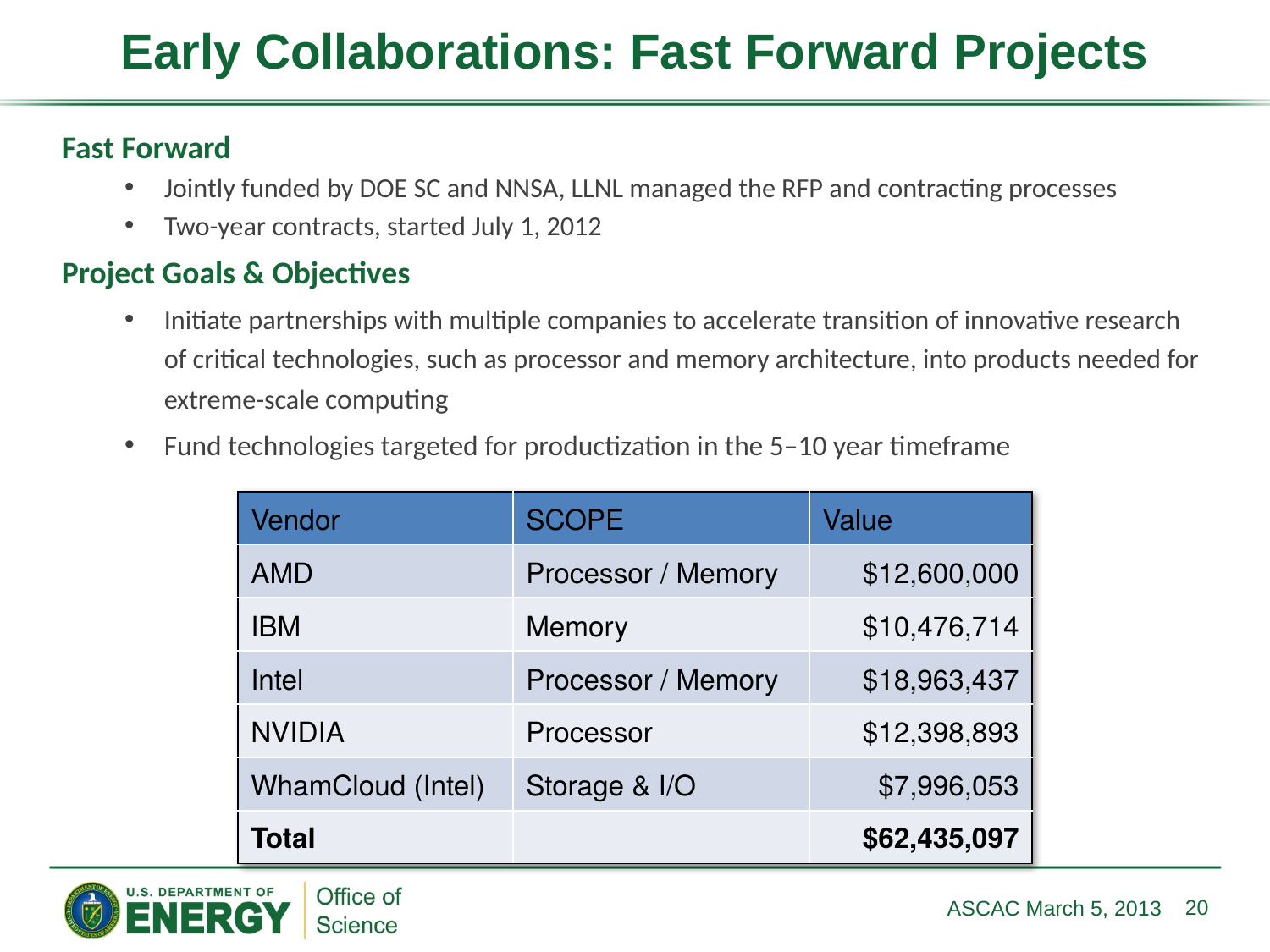

# Early Collaborations: Fast Forward Projects
Fast Forward
Jointly funded by DOE SC and NNSA, LLNL managed the RFP and contracting processes
Two-year contracts, started July 1, 2012
Project Goals & Objectives
Initiate partnerships with multiple companies to accelerate transition of innovative research of critical technologies, such as processor and memory architecture, into products needed for extreme-scale computing
Fund technologies targeted for productization in the 5–10 year timeframe
| Vendor | SCOPE | Value |
| --- | --- | --- |
| AMD | Processor / Memory | $12,600,000 |
| IBM | Memory | $10,476,714 |
| Intel | Processor / Memory | $18,963,437 |
| NVIDIA | Processor | $12,398,893 |
| WhamCloud (Intel) | Storage & I/O | $7,996,053 |
| Total |  | $62,435,097 |
20
ASCAC March 5, 2013